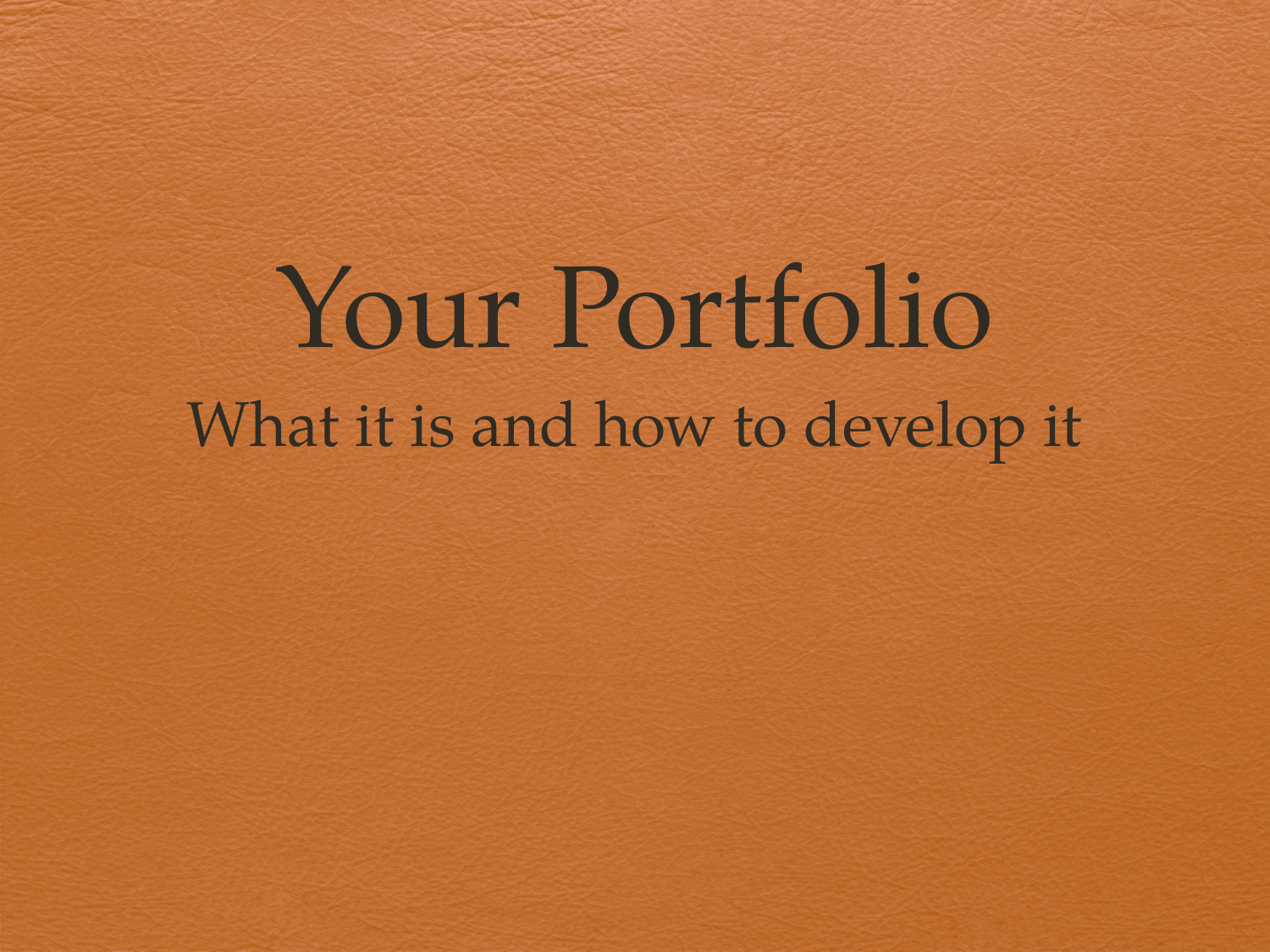

# Your Portfolio
What it is and how to develop it